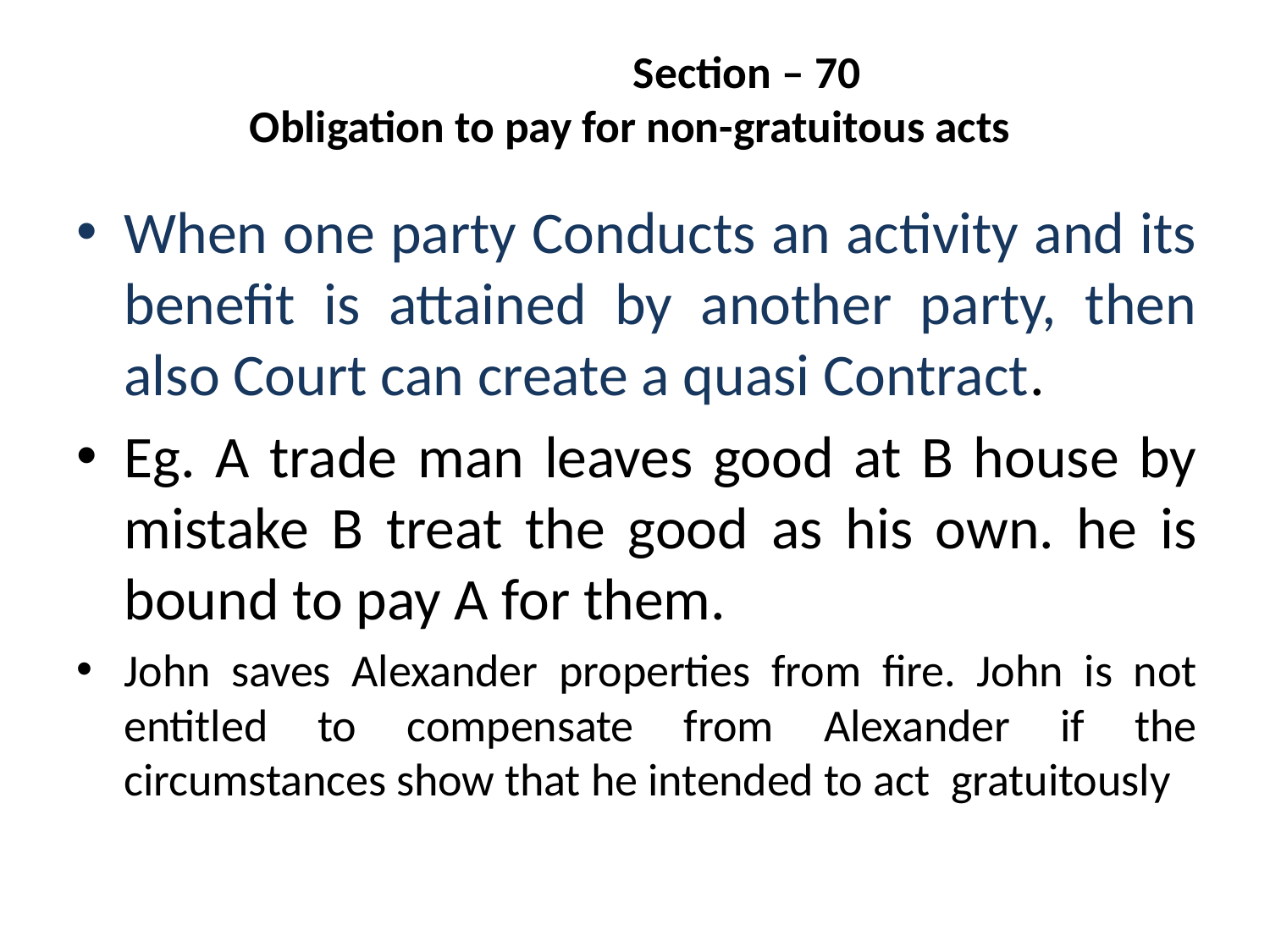

# Section – 70 Obligation to pay for non-gratuitous acts
When one party Conducts an activity and its benefit is attained by another party, then also Court can create a quasi Contract.
Eg. A trade man leaves good at B house by mistake B treat the good as his own. he is bound to pay A for them.
John saves Alexander properties from fire. John is not entitled to compensate from Alexander if the circumstances show that he intended to act  gratuitously